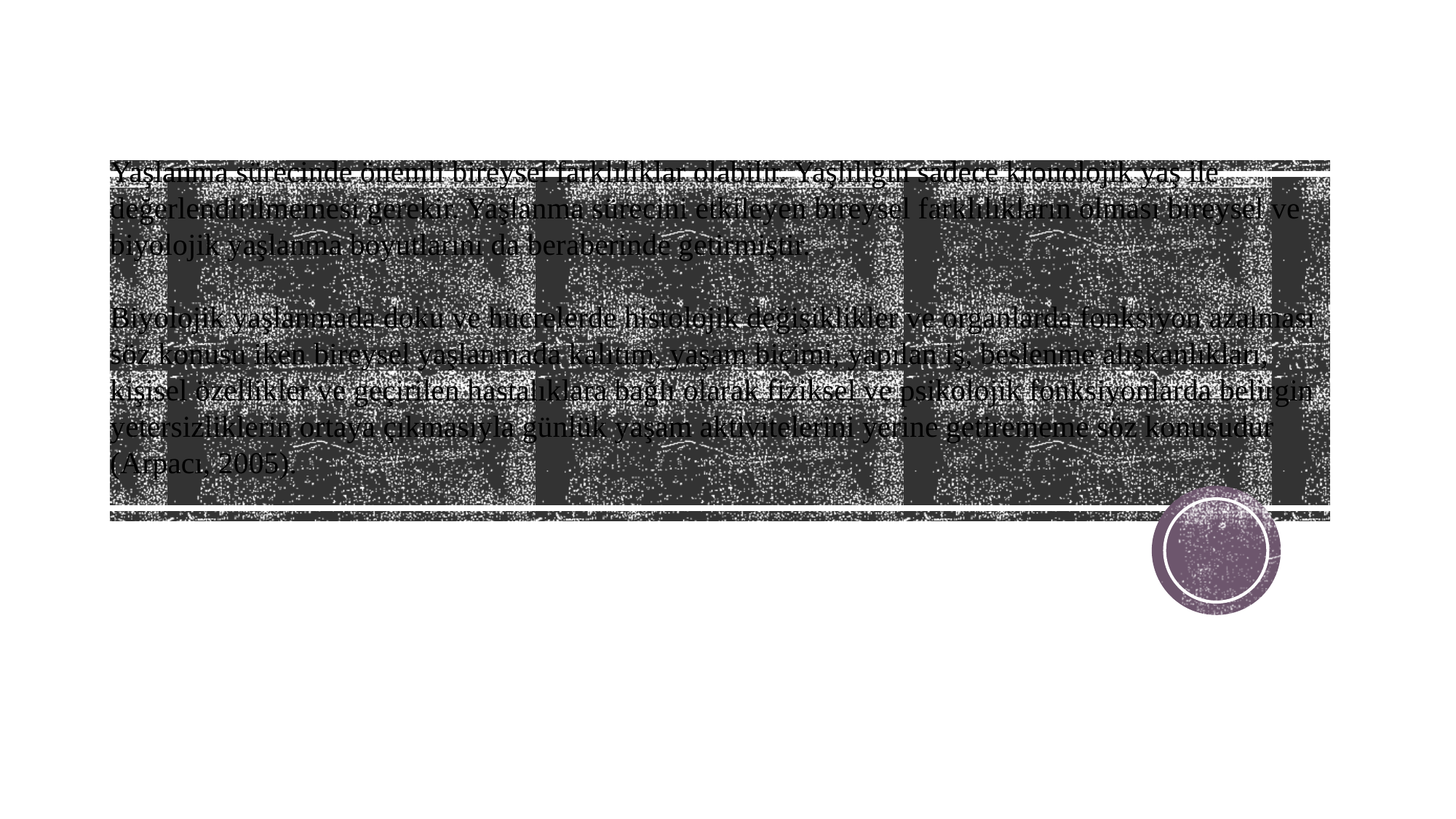

# Yaşlanma sürecinde önemli bireysel farklılıklar olabilir. Yaşlılığın sadece kronolojik yaş ile değerlendirilmemesi gerekir. Yaşlanma sürecini etkileyen bireysel farklılıkların olması bireysel ve biyolojik yaşlanma boyutlarını da beraberinde getirmiştir. Biyolojik yaşlanmada doku ve hücrelerde histolojik değişiklikler ve organlarda fonksiyon azalması söz konusu iken bireysel yaşlanmada kalıtım, yaşam biçimi, yapılan iş, beslenme alışkanlıkları, kişisel özellikler ve geçirilen hastalıklara bağlı olarak fiziksel ve psikolojik fonksiyonlarda belirgin yetersizliklerin ortaya çıkmasıyla günlük yaşam aktivitelerini yerine getirememe söz konusudur (Arpacı, 2005).